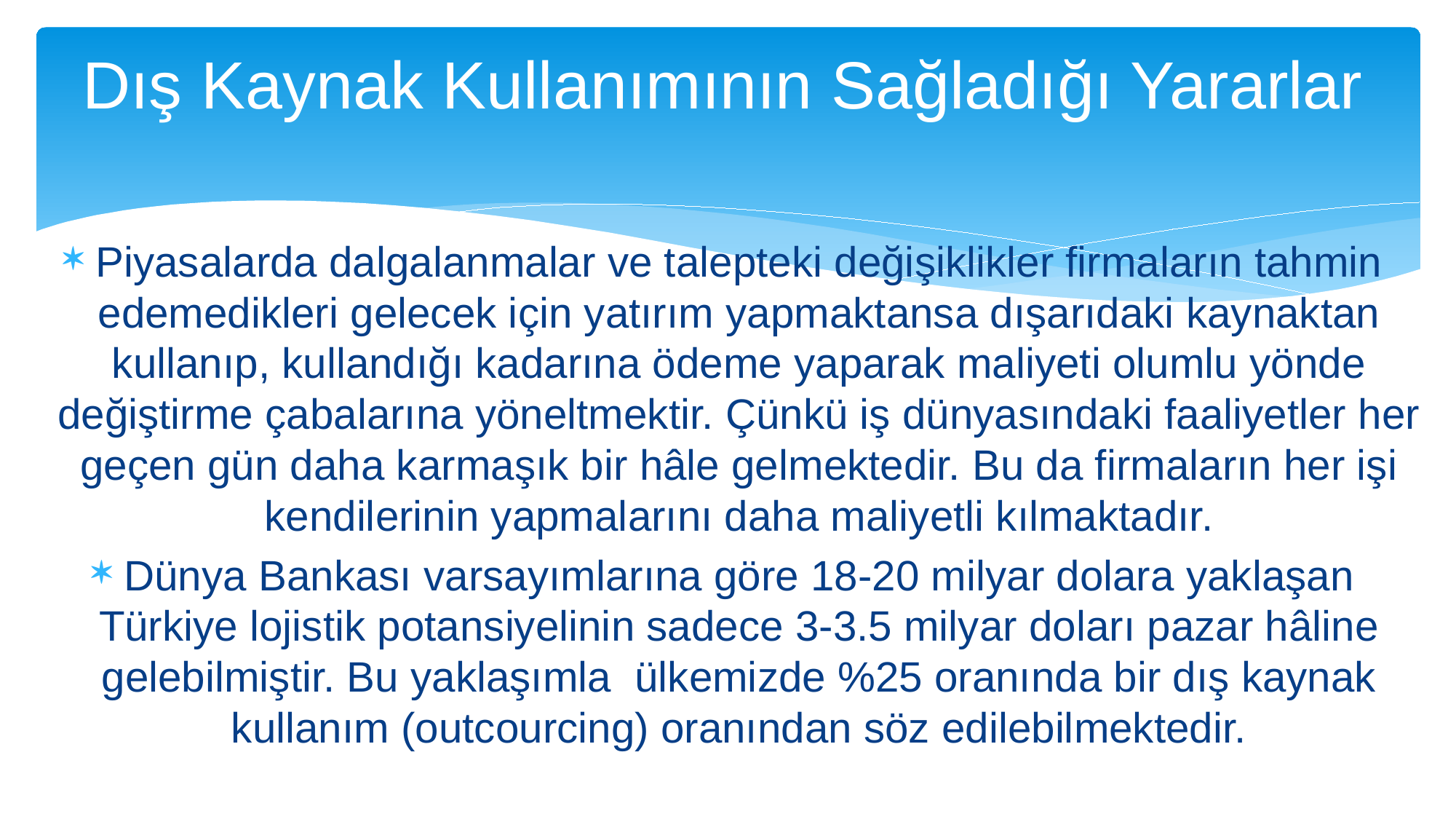

# Dış Kaynak Kullanımının Sağladığı Yararlar

Piyasalarda dalgalanmalar ve talepteki değişiklikler firmaların tahmin edemedikleri gelecek için yatırım yapmaktansa dışarıdaki kaynaktan kullanıp, kullandığı kadarına ödeme yaparak maliyeti olumlu yönde değiştirme çabalarına yöneltmektir. Çünkü iş dünyasındaki faaliyetler her geçen gün daha karmaşık bir hâle gelmektedir. Bu da firmaların her işi kendilerinin yapmalarını daha maliyetli kılmaktadır.
Dünya Bankası varsayımlarına göre 18-20 milyar dolara yaklaşan Türkiye lojistik potansiyelinin sadece 3-3.5 milyar doları pazar hâline gelebilmiştir. Bu yaklaşımla  ülkemizde %25 oranında bir dış kaynak kullanım (outcourcing) oranından söz edilebilmektedir.